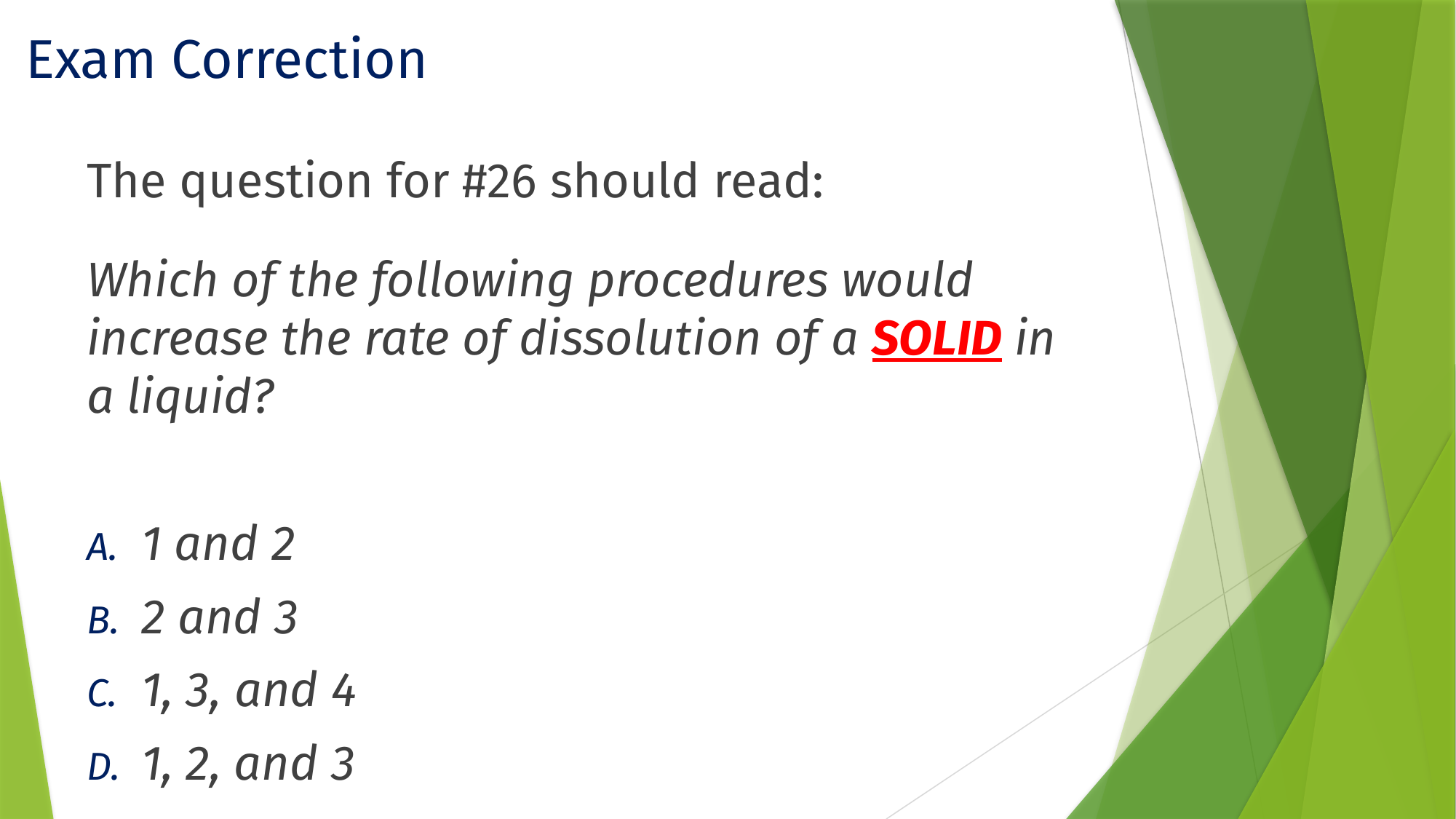

# Exam Correction
The question for #26 should read:

Which of the following procedures would increase the rate of dissolution of a SOLID in a liquid?

1 and 2
2 and 3
1, 3, and 4
1, 2, and 3